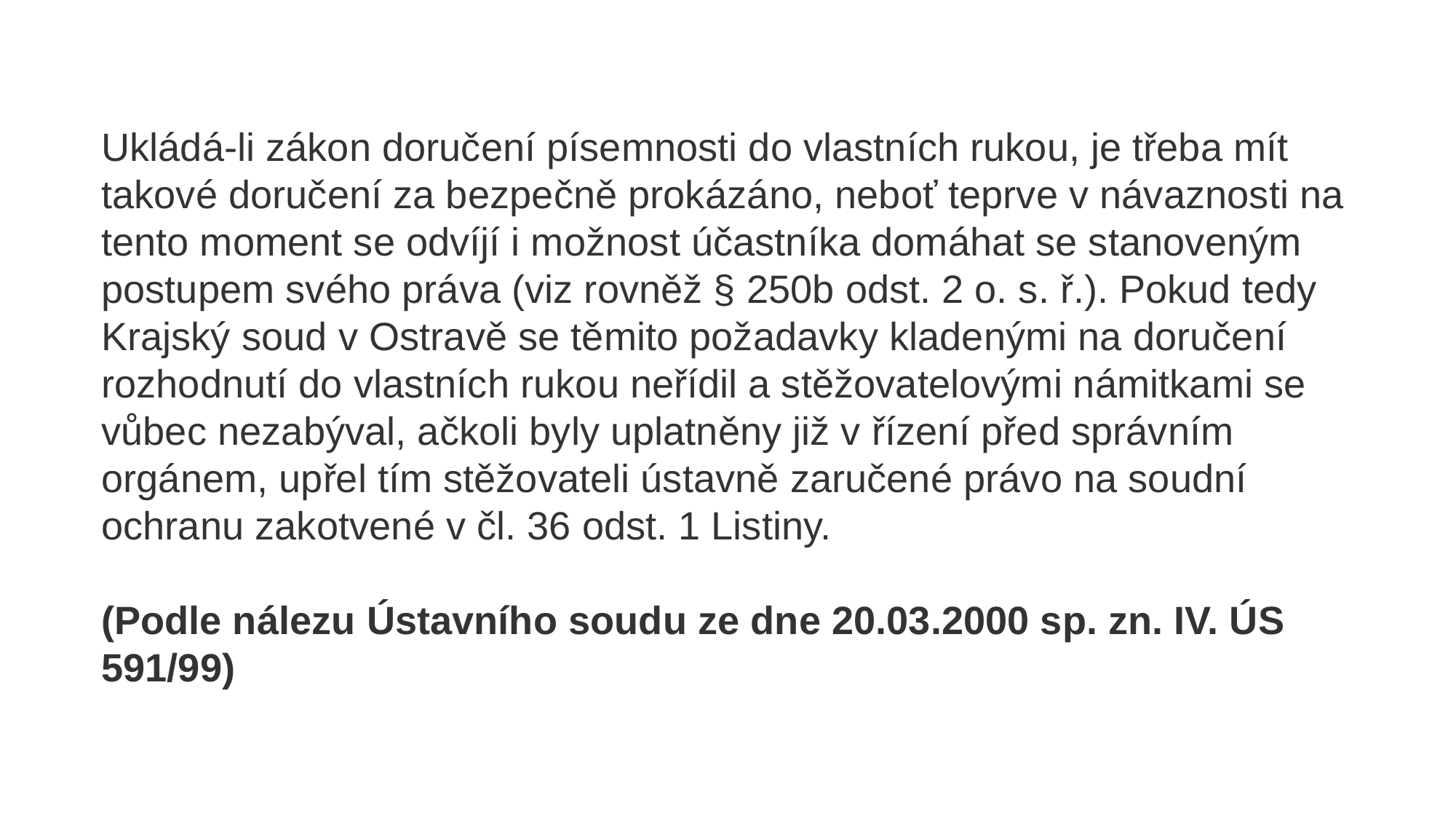

Ukládá-li zákon doručení písemnosti do vlastních rukou, je třeba mít takové doručení za bezpečně prokázáno, neboť teprve v návaznosti na tento moment se odvíjí i možnost účastníka domáhat se stanoveným postupem svého práva (viz rovněž § 250b odst. 2 o. s. ř.). Pokud tedy Krajský soud v Ostravě se těmito požadavky kladenými na doručení rozhodnutí do vlastních rukou neřídil a stěžovatelovými námitkami se vůbec nezabýval, ačkoli byly uplatněny již v řízení před správním orgánem, upřel tím stěžovateli ústavně zaručené právo na soudní ochranu zakotvené v čl. 36 odst. 1 Listiny.

(Podle nálezu Ústavního soudu ze dne 20.03.2000 sp. zn. IV. ÚS 591/99)